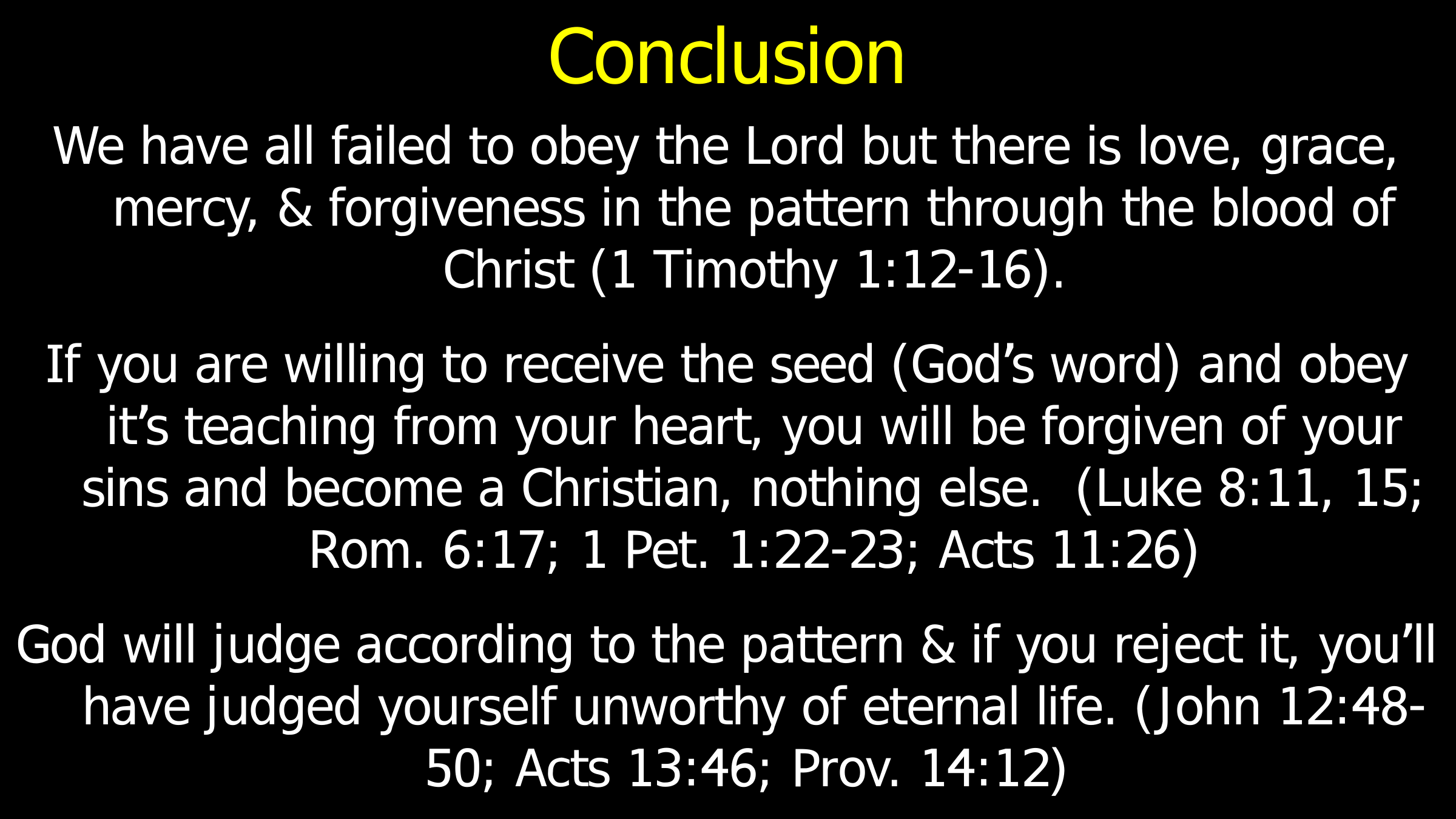

# Conclusion
We have all failed to obey the Lord but there is love, grace, mercy, & forgiveness in the pattern through the blood of Christ (1 Timothy 1:12-16).

If you are willing to receive the seed (God’s word) and obey it’s teaching from your heart, you will be forgiven of your sins and become a Christian, nothing else.  (Luke 8:11, 15; Rom. 6:17; 1 Pet. 1:22-23; Acts 11:26)

God will judge according to the pattern & if you reject it, you’ll have judged yourself unworthy of eternal life. (John 12:48-50; Acts 13:46; Prov. 14:12)